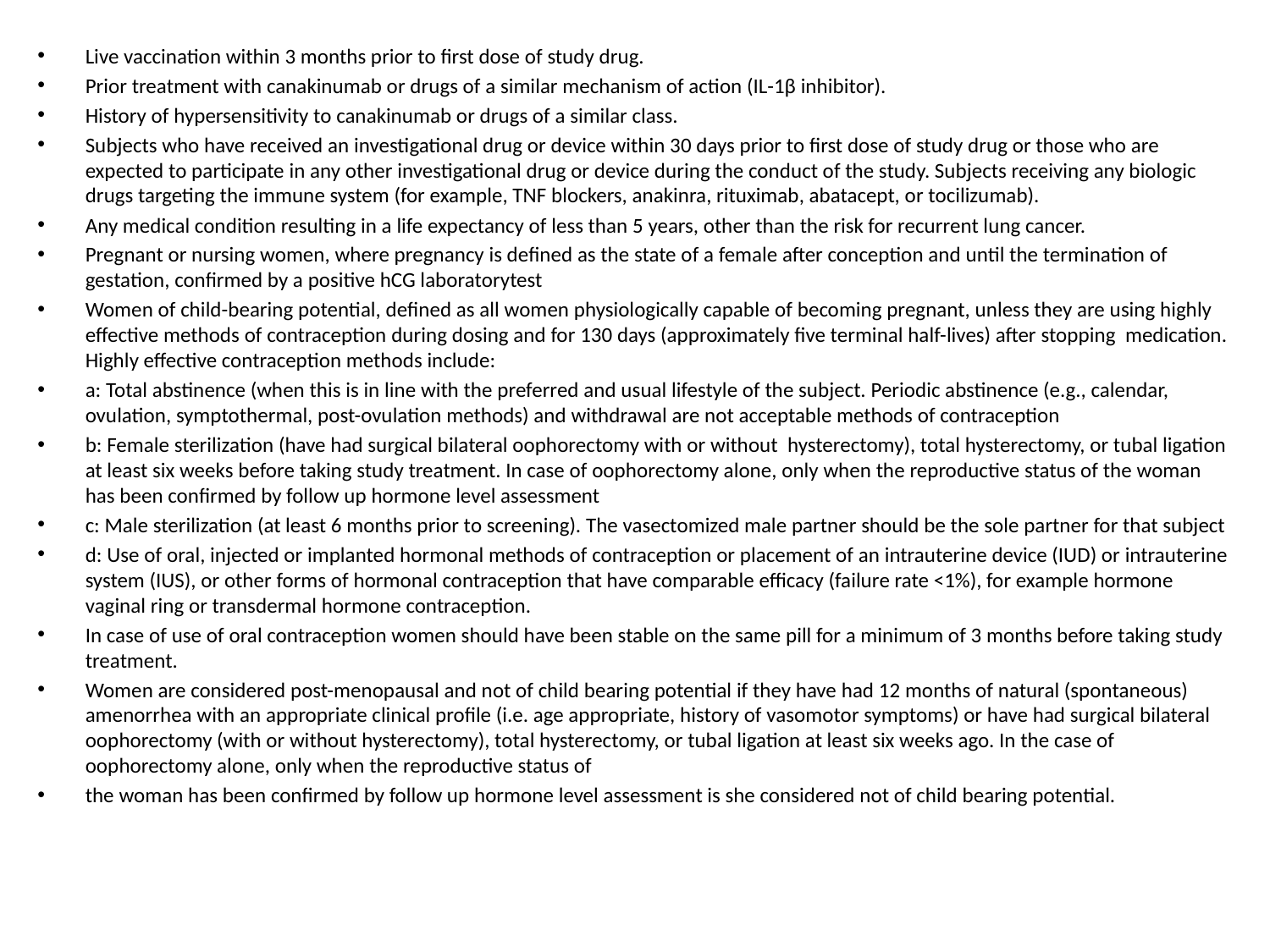

Live vaccination within 3 months prior to first dose of study drug.
Prior treatment with canakinumab or drugs of a similar mechanism of action (IL-1β inhibitor).
History of hypersensitivity to canakinumab or drugs of a similar class.
Subjects who have received an investigational drug or device within 30 days prior to first dose of study drug or those who are expected to participate in any other investigational drug or device during the conduct of the study. Subjects receiving any biologic drugs targeting the immune system (for example, TNF blockers, anakinra, rituximab, abatacept, or tocilizumab).
Any medical condition resulting in a life expectancy of less than 5 years, other than the risk for recurrent lung cancer.
Pregnant or nursing women, where pregnancy is defined as the state of a female after conception and until the termination of gestation, confirmed by a positive hCG laboratorytest
Women of child-bearing potential, defined as all women physiologically capable of becoming pregnant, unless they are using highly effective methods of contraception during dosing and for 130 days (approximately five terminal half-lives) after stopping  medication. Highly effective contraception methods include:
a: Total abstinence (when this is in line with the preferred and usual lifestyle of the subject. Periodic abstinence (e.g., calendar, ovulation, symptothermal, post-ovulation methods) and withdrawal are not acceptable methods of contraception
b: Female sterilization (have had surgical bilateral oophorectomy with or without  hysterectomy), total hysterectomy, or tubal ligation at least six weeks before taking study treatment. In case of oophorectomy alone, only when the reproductive status of the woman has been confirmed by follow up hormone level assessment
c: Male sterilization (at least 6 months prior to screening). The vasectomized male partner should be the sole partner for that subject
d: Use of oral, injected or implanted hormonal methods of contraception or placement of an intrauterine device (IUD) or intrauterine system (IUS), or other forms of hormonal contraception that have comparable efficacy (failure rate <1%), for example hormone vaginal ring or transdermal hormone contraception.
In case of use of oral contraception women should have been stable on the same pill for a minimum of 3 months before taking study treatment.
Women are considered post-menopausal and not of child bearing potential if they have had 12 months of natural (spontaneous) amenorrhea with an appropriate clinical profile (i.e. age appropriate, history of vasomotor symptoms) or have had surgical bilateral oophorectomy (with or without hysterectomy), total hysterectomy, or tubal ligation at least six weeks ago. In the case of oophorectomy alone, only when the reproductive status of
the woman has been confirmed by follow up hormone level assessment is she considered not of child bearing potential.